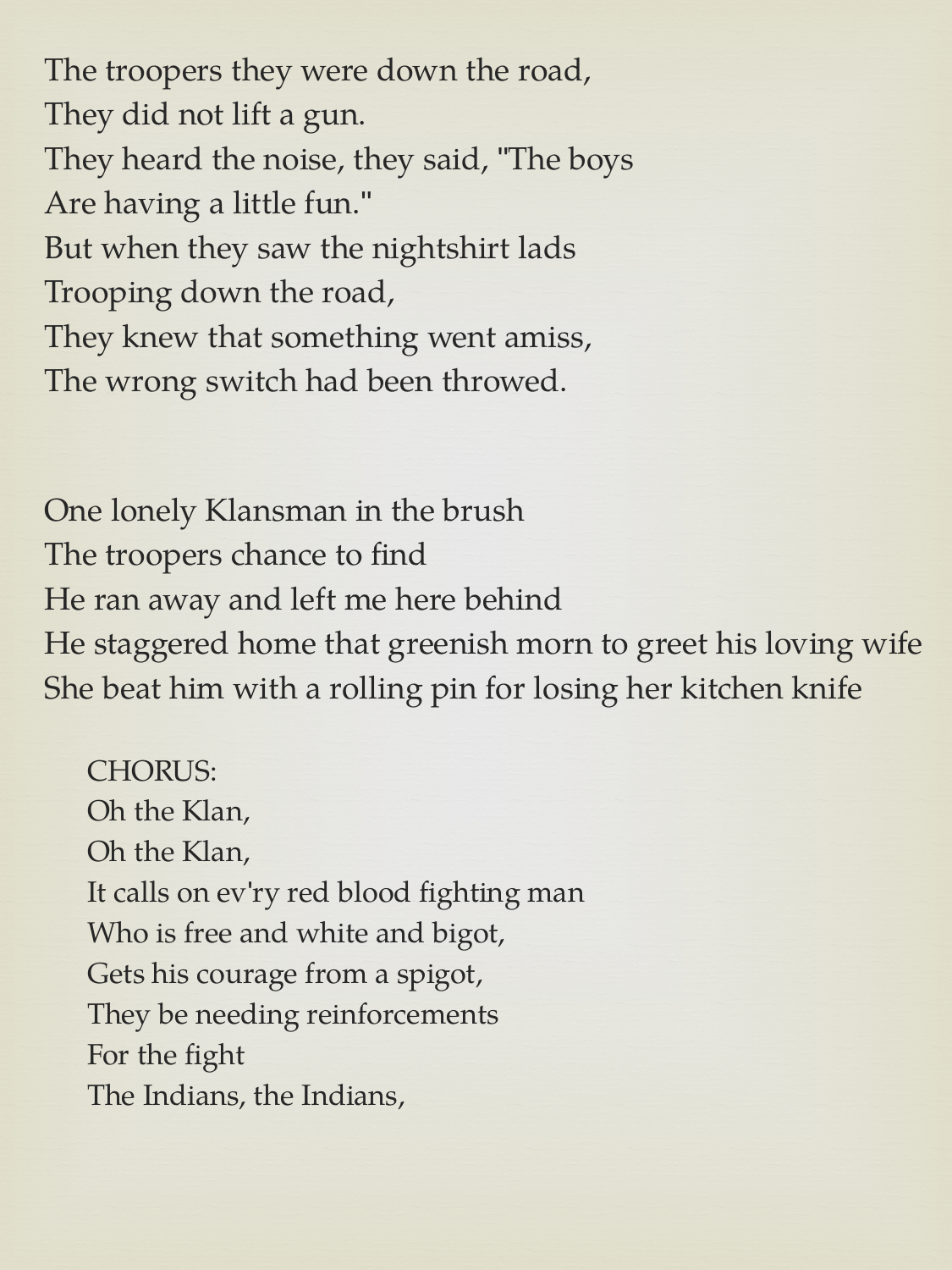

The troopers they were down the road,
They did not lift a gun.
They heard the noise, they said, ʺThe boys
Are having a little fun.ʺ
But when they saw the nightshirt lads
Trooping down the road,
They knew that something went amiss,
The wrong switch had been throwed.

One lonely Klansman in the brush
The troopers chance to find
He ran away and left me here behind
He staggered home that greenish morn to greet his loving wife
She beat him with a rolling pin for losing her kitchen knife

CHORUS:
Oh the Klan,
Oh the Klan,
It calls on evʹry red blood fighting man
Who is free and white and bigot,
Gets his courage from a spigot,
They be needing reinforcements
For the fight
The Indians, the Indians,